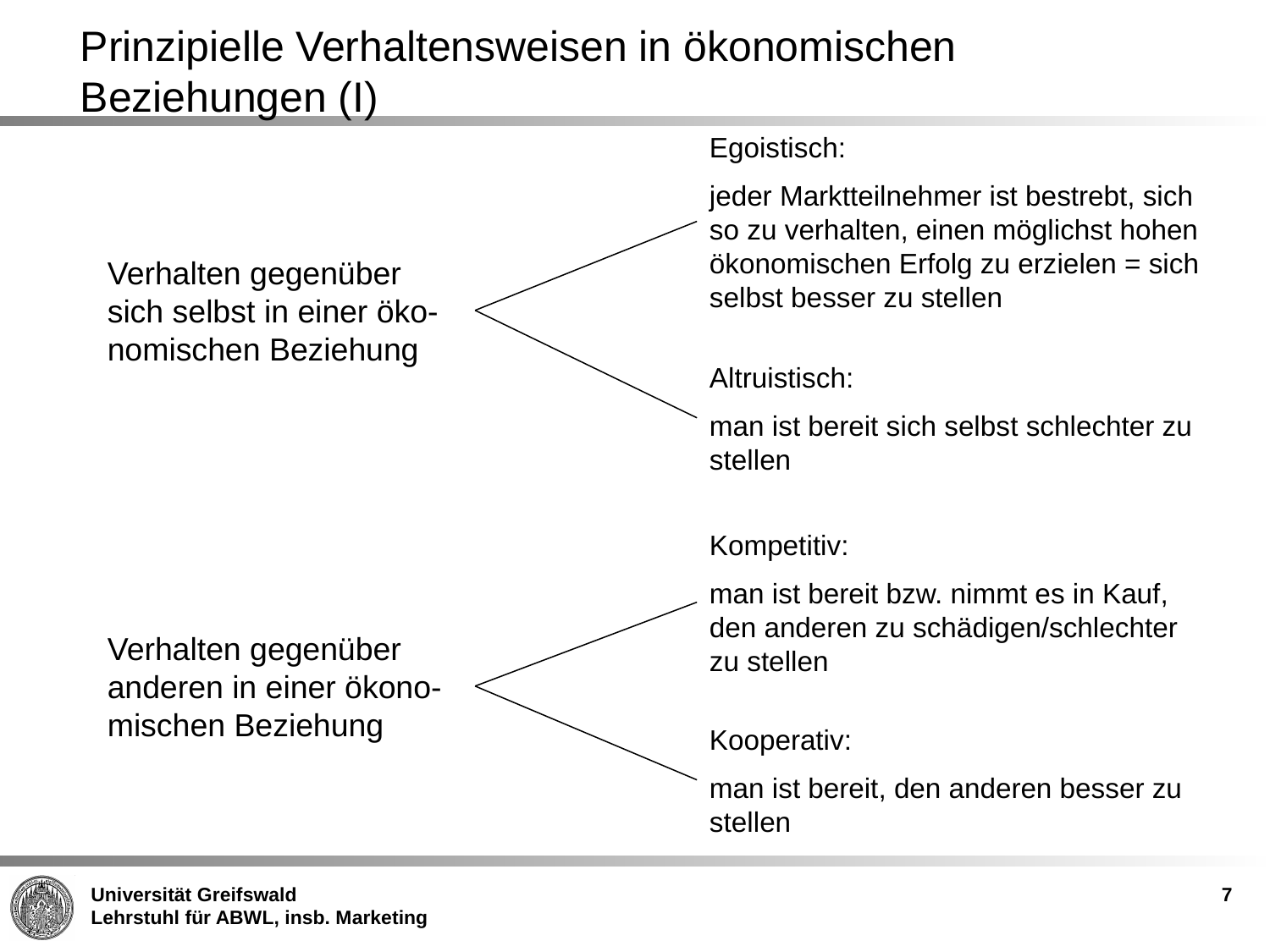

Prinzipielle Verhaltensweisen in ökonomischen Beziehungen (I)
Egoistisch:
jeder Marktteilnehmer ist bestrebt, sich so zu verhalten, einen möglichst hohen ökonomischen Erfolg zu erzielen = sich selbst besser zu stellen

Verhalten gegenüber sich selbst in einer öko-nomischen Beziehung
Altruistisch:
man ist bereit sich selbst schlechter zu stellen
Kompetitiv:
man ist bereit bzw. nimmt es in Kauf, den anderen zu schädigen/schlechter zu stellen
Verhalten gegenüber anderen in einer ökono-mischen Beziehung
Kooperativ:
man ist bereit, den anderen besser zu stellen
7